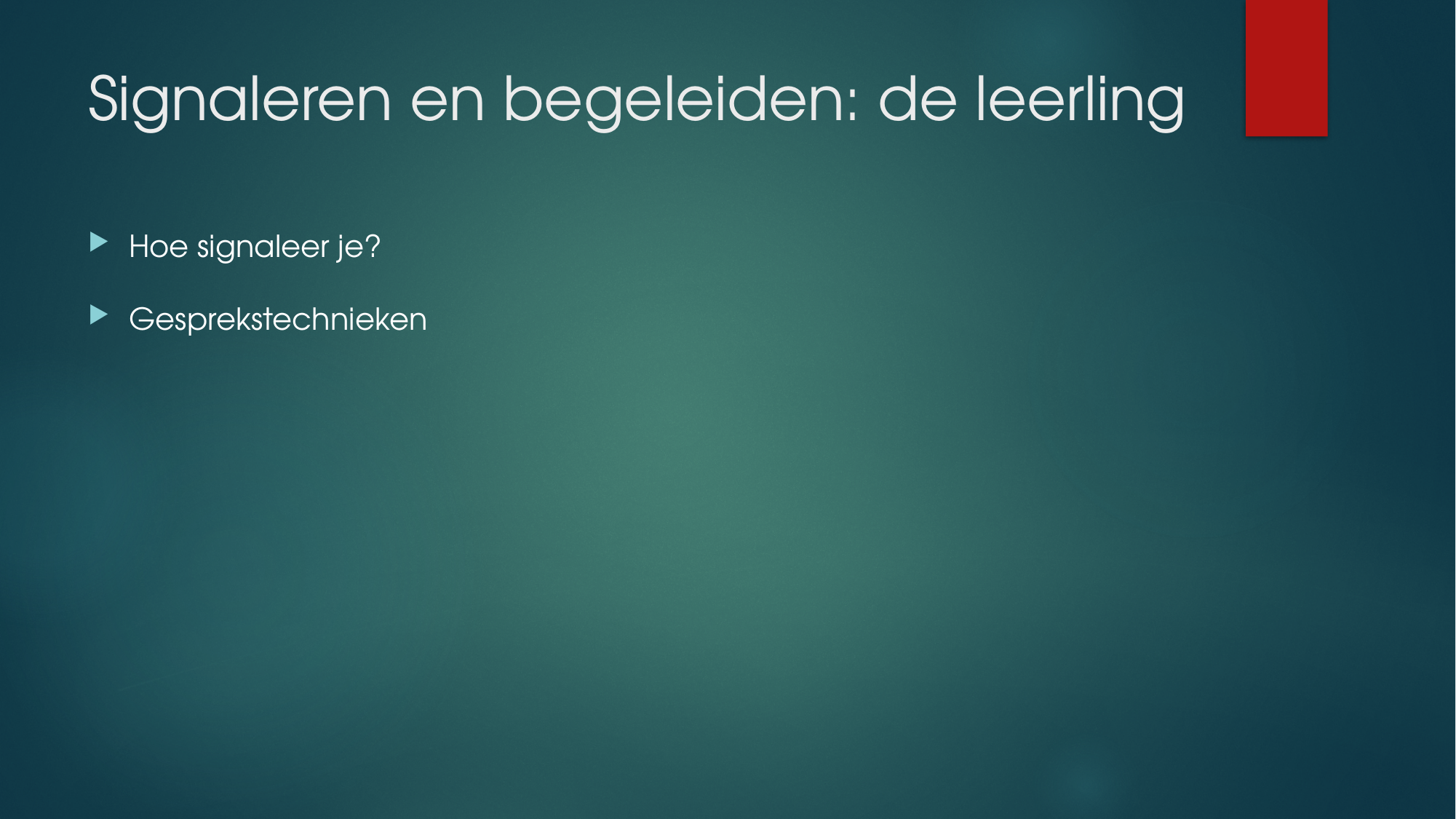

# Signaleren en begeleiden: de leerling
Hoe signaleer je?

Gesprekstechnieken